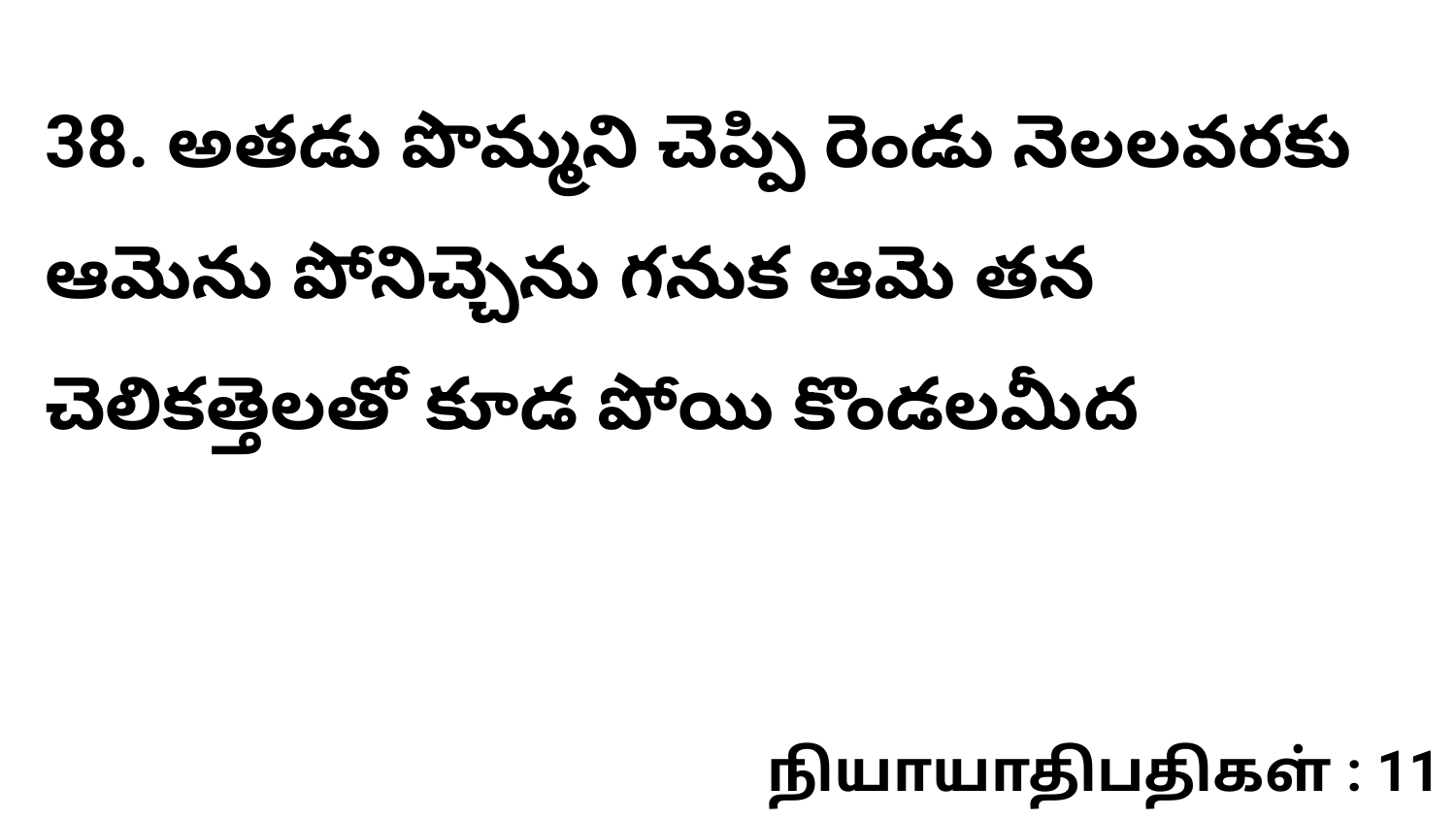

38. అతడు పొమ్మని చెప్పి రెండు నెలలవరకు ఆమెను పోనిచ్చెను గనుక ఆమె తన చెలికత్తెలతో కూడ పోయి కొండలమీద
நியாயாதிபதிகள் : 11